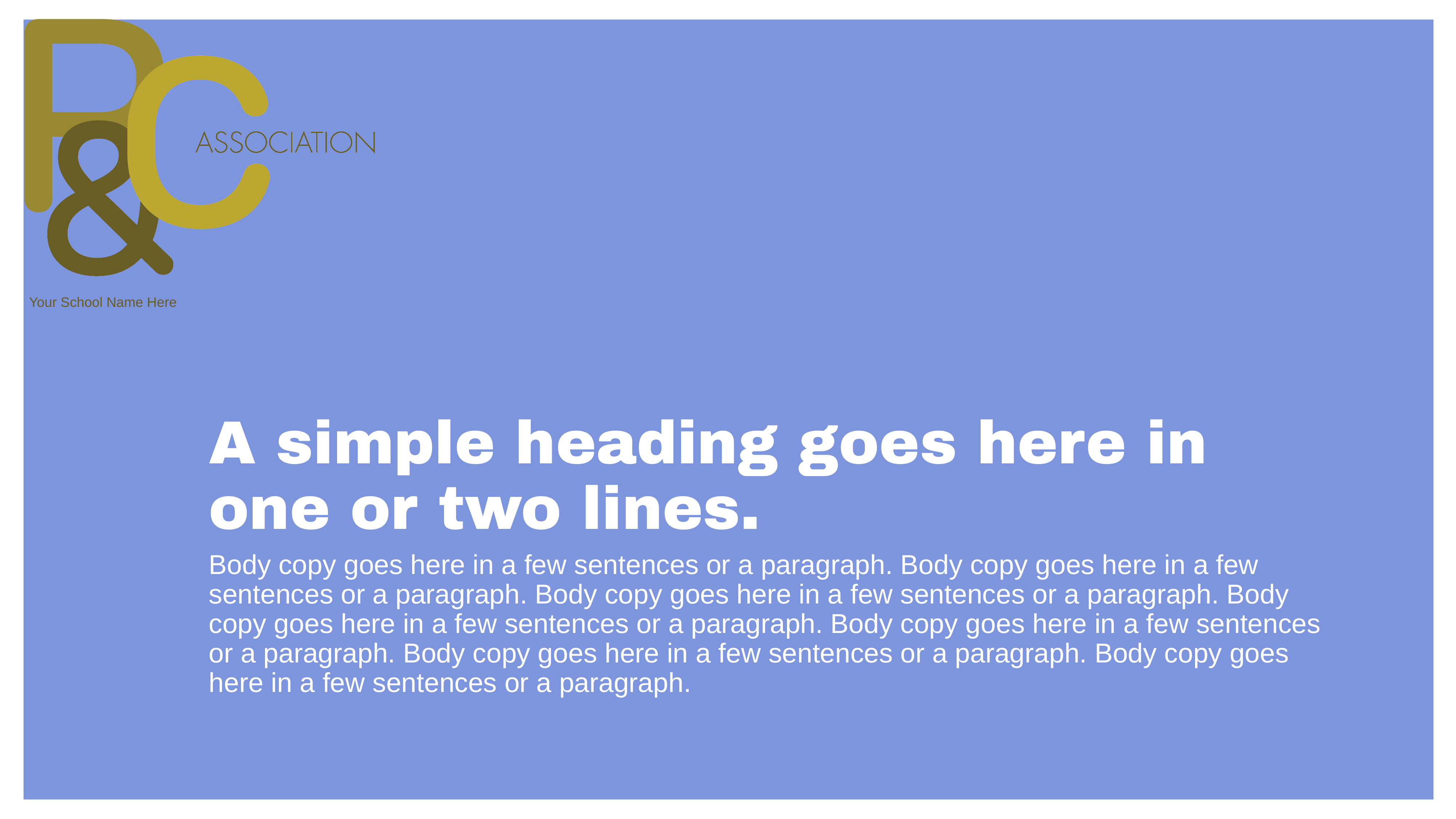

Your School Name Here
# A simple heading goes here in one or two lines.
Body copy goes here in a few sentences or a paragraph. Body copy goes here in a few sentences or a paragraph. Body copy goes here in a few sentences or a paragraph. Body copy goes here in a few sentences or a paragraph. Body copy goes here in a few sentences or a paragraph. Body copy goes here in a few sentences or a paragraph. Body copy goes here in a few sentences or a paragraph.